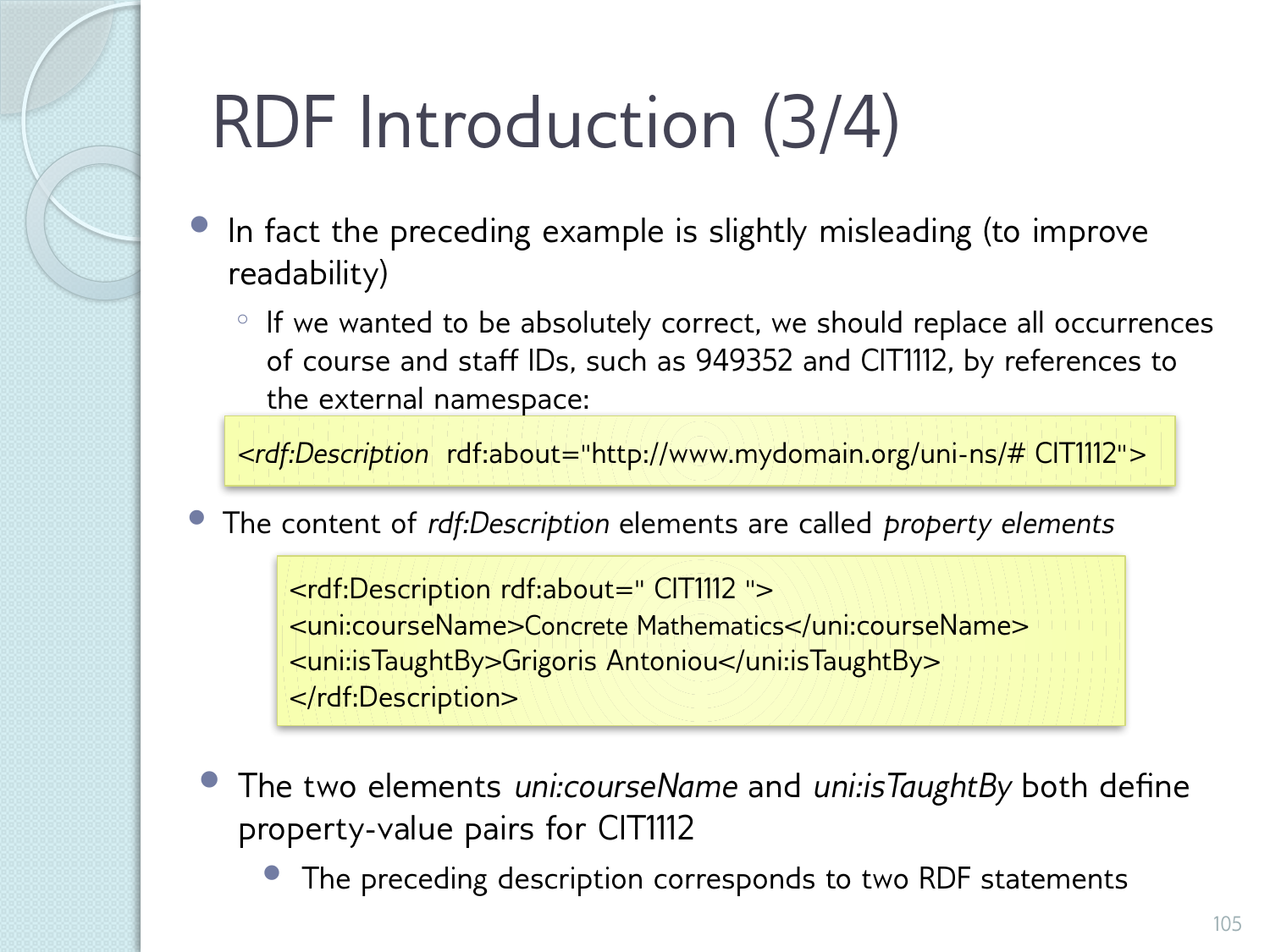

# RDF Introduction (3/4)
In fact the preceding example is slightly misleading (to improve readability)
If we wanted to be absolutely correct, we should replace all occurrences of course and staff IDs, such as 949352 and CIT1112, by references to the external namespace:
<rdf:Description  rdf:about="http://www.mydomain.org/uni-ns/# CIT1112">
The content of rdf:Description elements are called property elements
<rdf:Description rdf:about=" CIT1112 ">
<uni:courseName>Concrete Mathematics</uni:courseName>
<uni:isTaughtBy>Grigoris Antoniou</uni:isTaughtBy>
</rdf:Description>
The two elements uni:courseName and uni:isTaughtBy both define property-value pairs for CIT1112
The preceding description corresponds to two RDF statements
105